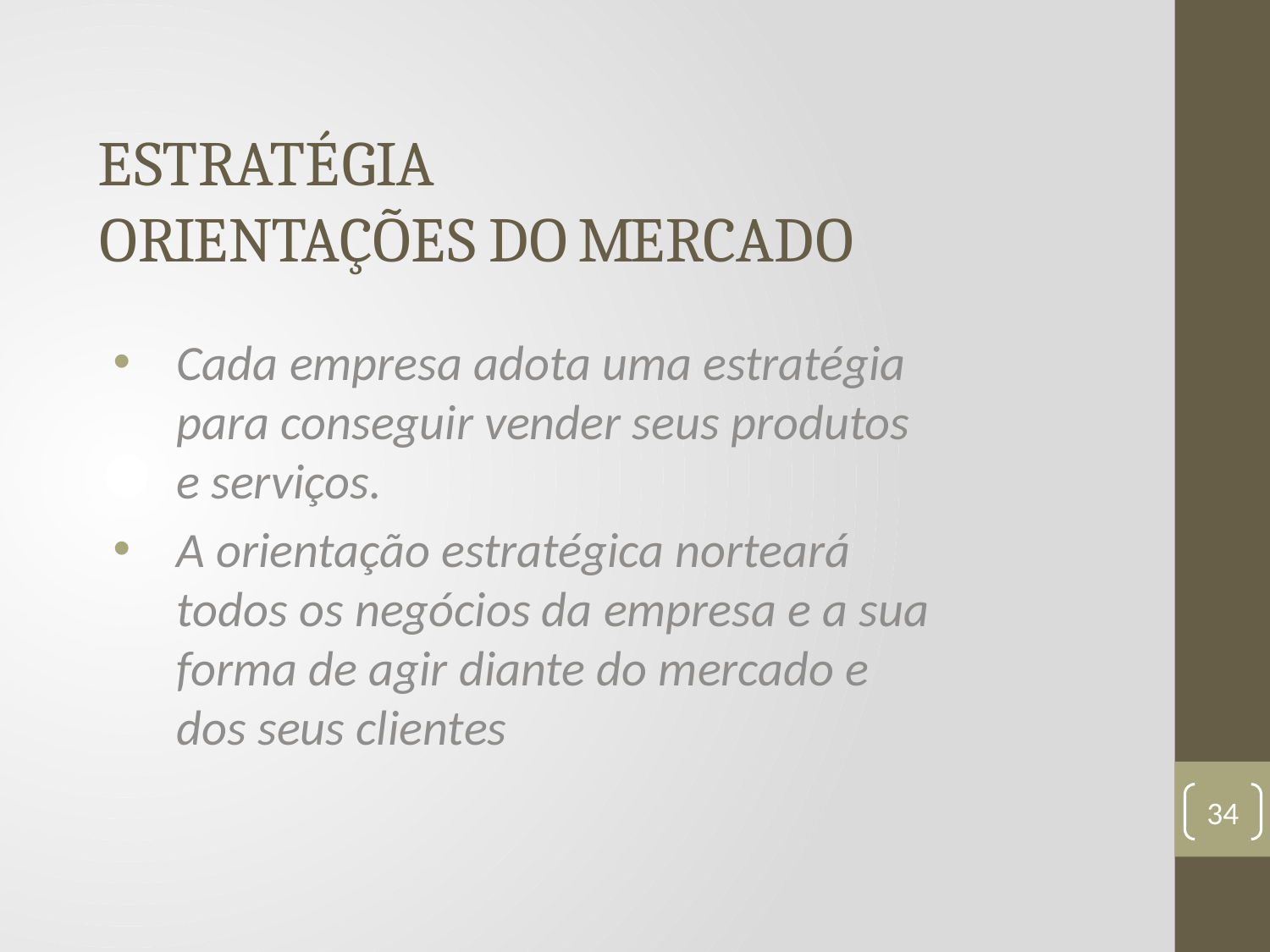

# ESTRATÉGIA ORIENTAÇÕES DO MERCADO
Cada empresa adota uma estratégia para conseguir vender seus produtos e serviços.
A orientação estratégica norteará todos os negócios da empresa e a sua forma de agir diante do mercado e dos seus clientes
34